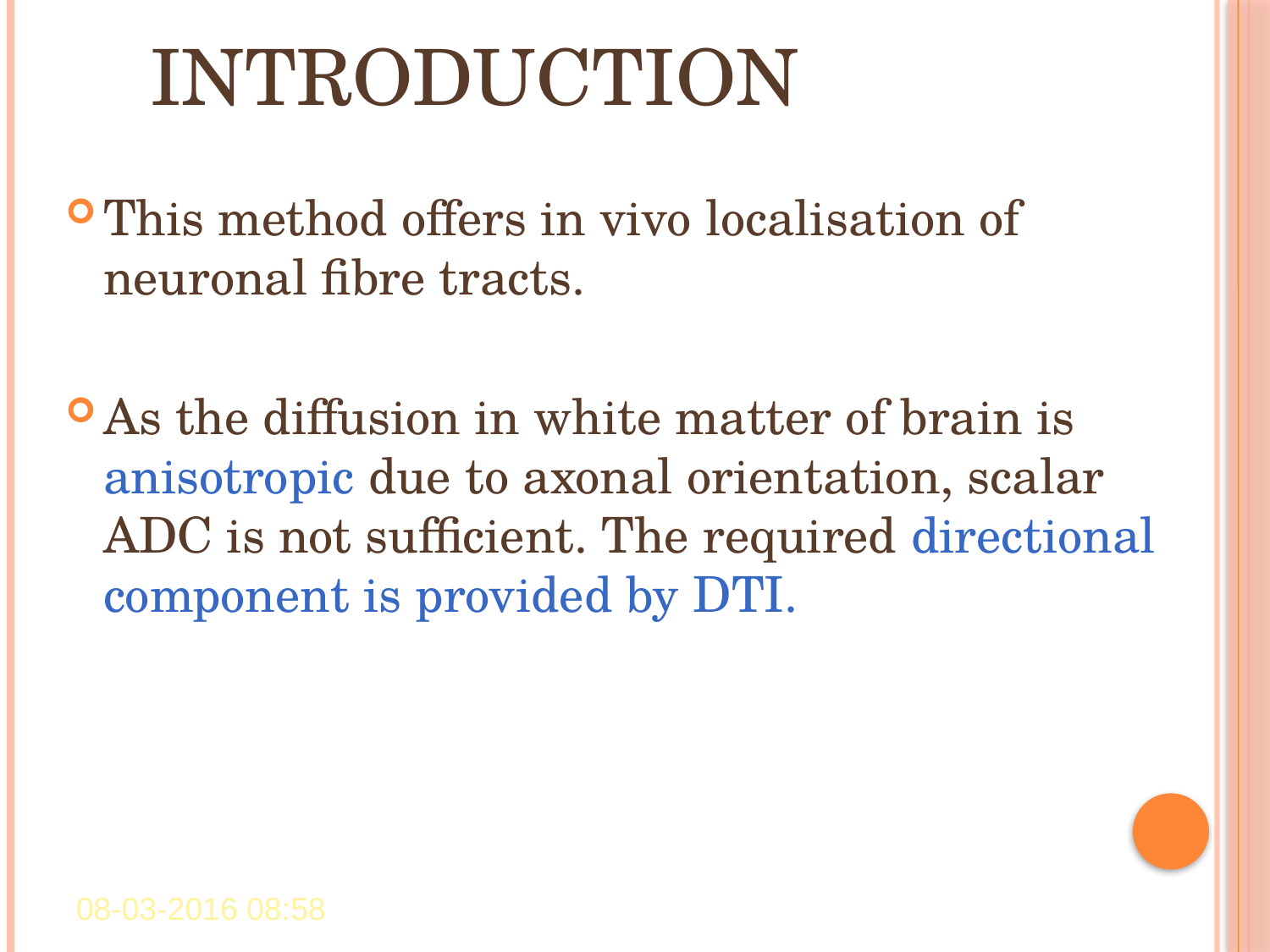

# INTRODUCTION
This method offers in vivo localisation of neuronal fibre tracts.

As the diffusion in white matter of brain is anisotropic due to axonal orientation, scalar ADC is not sufficient. The required directional component is provided by DTI.
08-03-2016 08:58
42